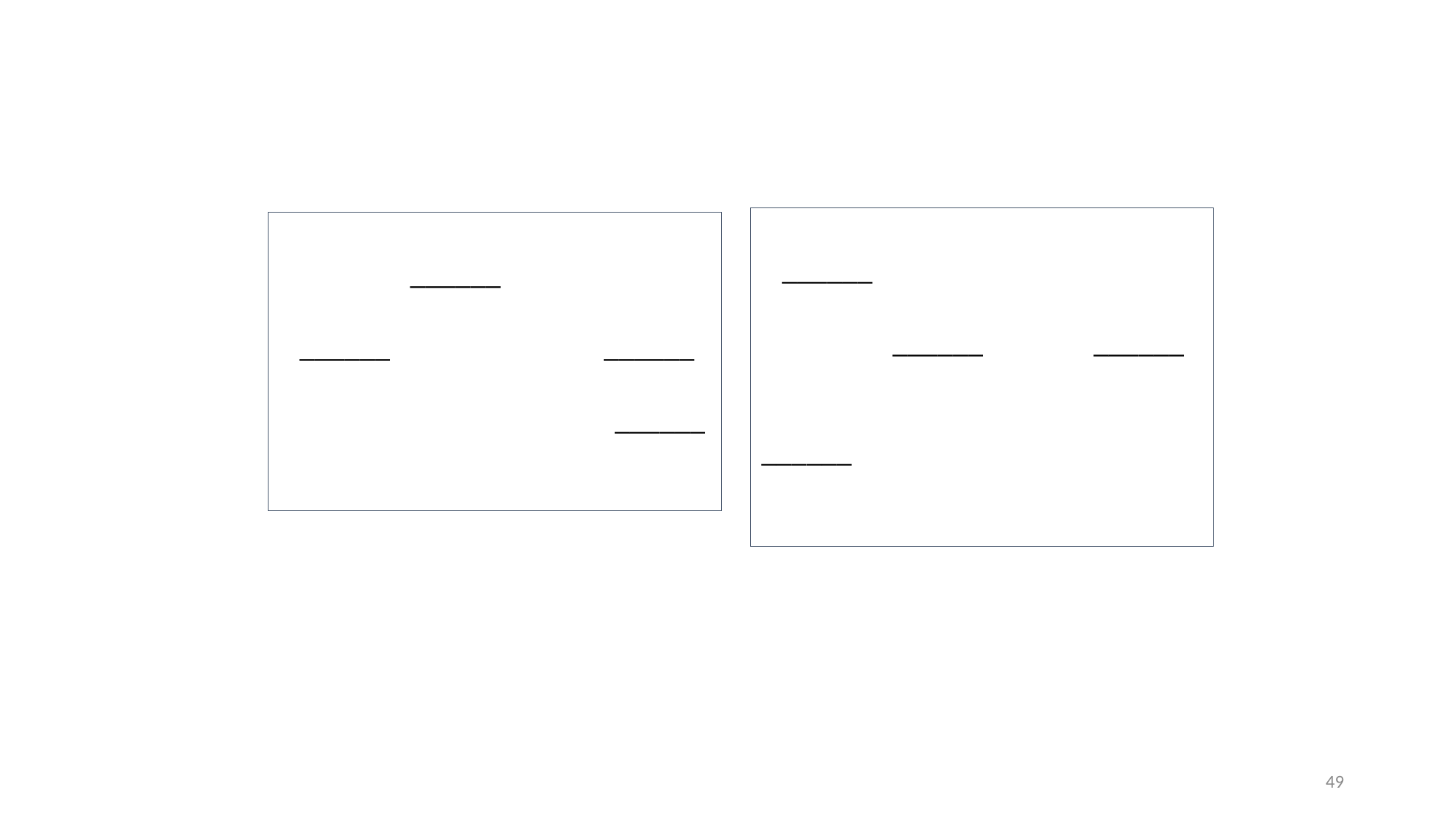

______

                   ______                ______

			          ______

                   ______

   ______                               ______

		                 ______

49